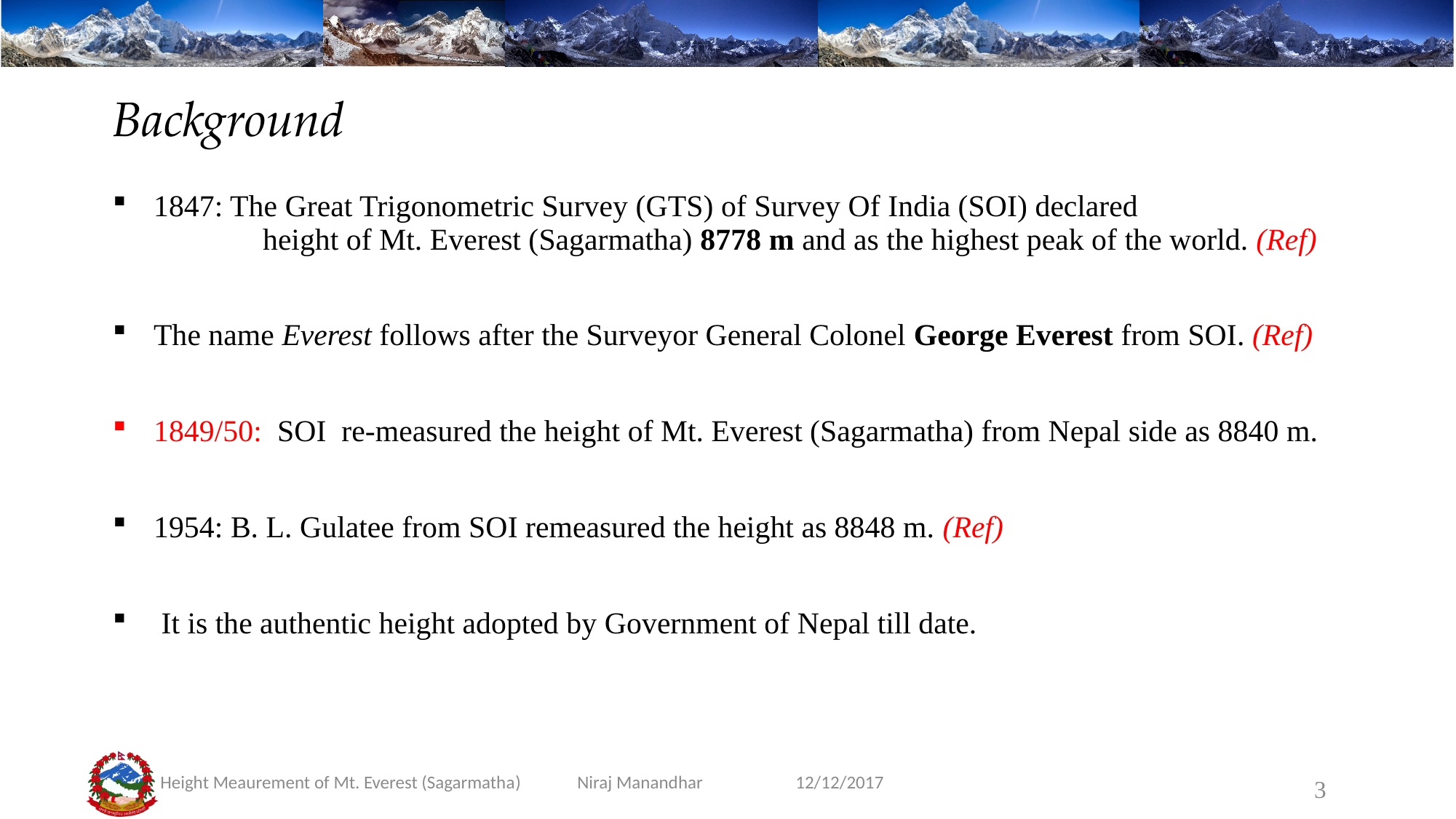

# Background
1847: The Great Trigonometric Survey (GTS) of Survey Of India (SOI) declared    	 	height of Mt. Everest (Sagarmatha) 8778 m and as the highest peak of the world. (Ref)

The name Everest follows after the Surveyor General Colonel George Everest from SOI. (Ref)

1849/50:  SOI  re-measured the height of Mt. Everest (Sagarmatha) from Nepal side as 8840 m.

1954: B. L. Gulatee from SOI remeasured the height as 8848 m. (Ref)

 It is the authentic height adopted by Government of Nepal till date.
3